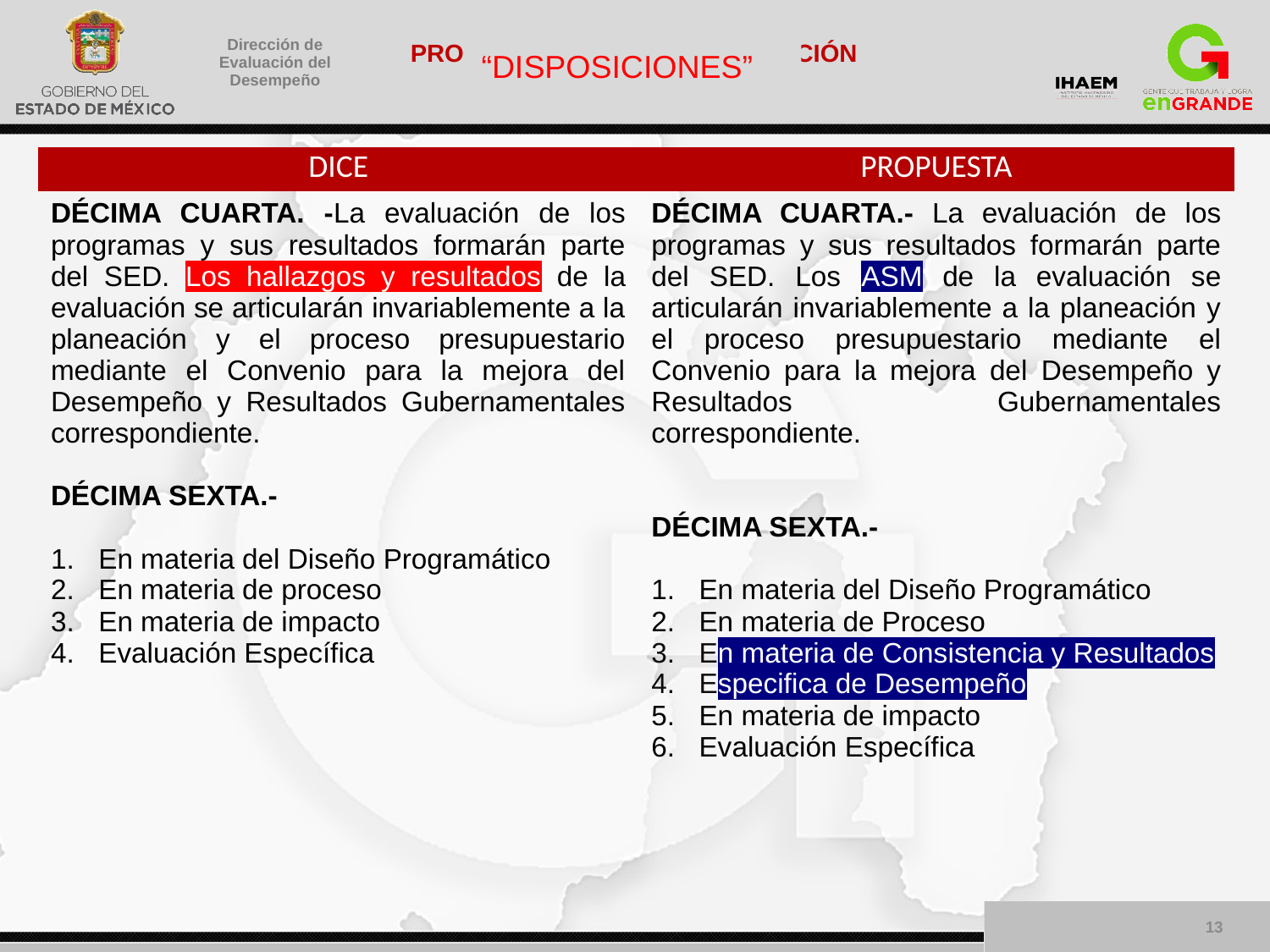

“DISPOSICIONES”
| DICE | PROPUESTA |
| --- | --- |
| DÉCIMA CUARTA. -La evaluación de los programas y sus resultados formarán parte del SED. Los hallazgos y resultados de la evaluación se articularán invariablemente a la planeación y el proceso presupuestario mediante el Convenio para la mejora del Desempeño y Resultados Gubernamentales correspondiente. DÉCIMA SEXTA.- En materia del Diseño Programático En materia de proceso En materia de impacto Evaluación Específica | DÉCIMA CUARTA.- La evaluación de los programas y sus resultados formarán parte del SED. Los ASM de la evaluación se articularán invariablemente a la planeación y el proceso presupuestario mediante el Convenio para la mejora del Desempeño y Resultados Gubernamentales correspondiente. DÉCIMA SEXTA.- En materia del Diseño Programático En materia de Proceso En materia de Consistencia y Resultados Especifica de Desempeño En materia de impacto Evaluación Específica |
13